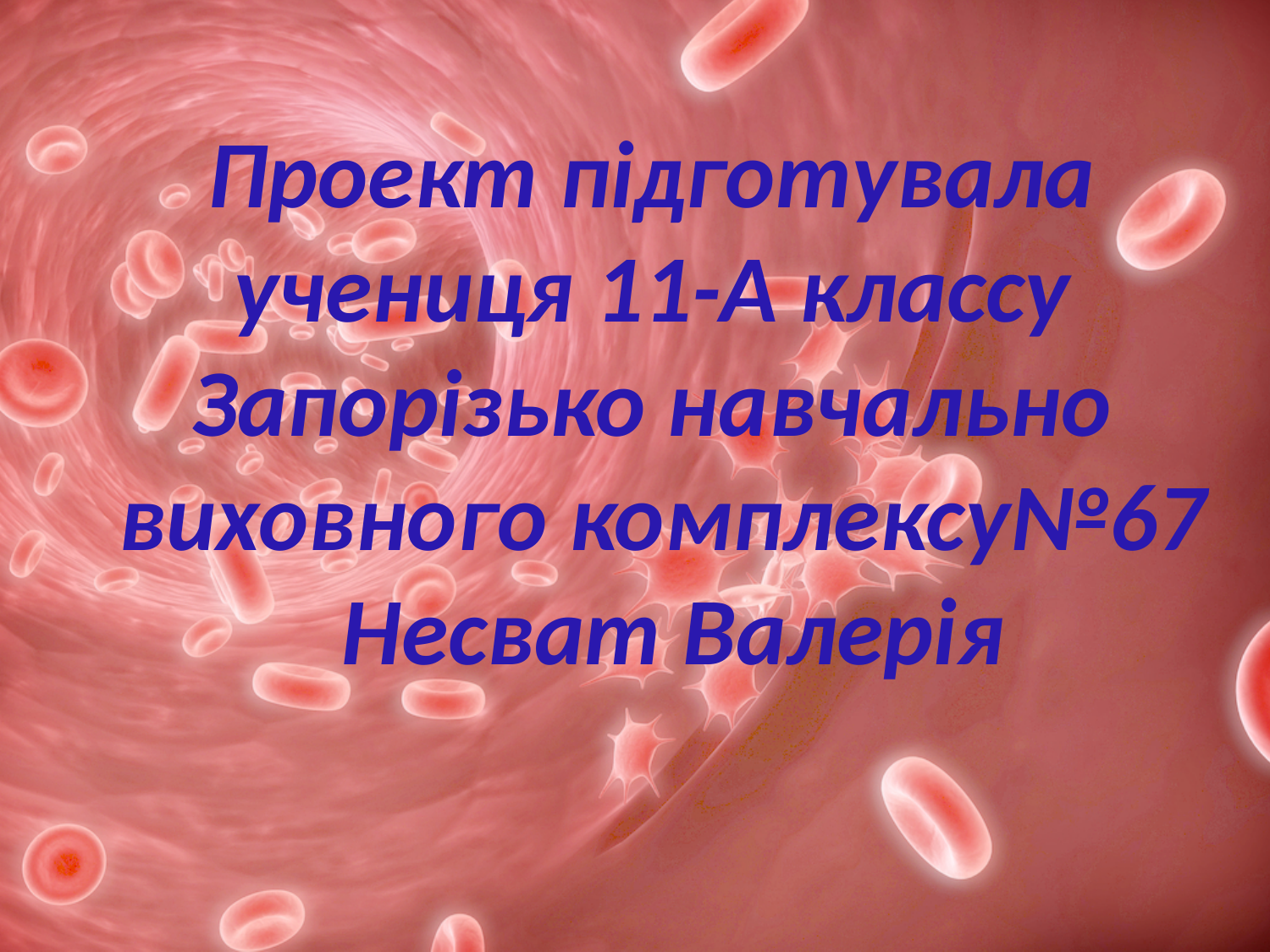

# Проект підготувала ​ учениця 11-А классу ​ Запорізько навчально  виховного комплексу№67​  Несват Валерія